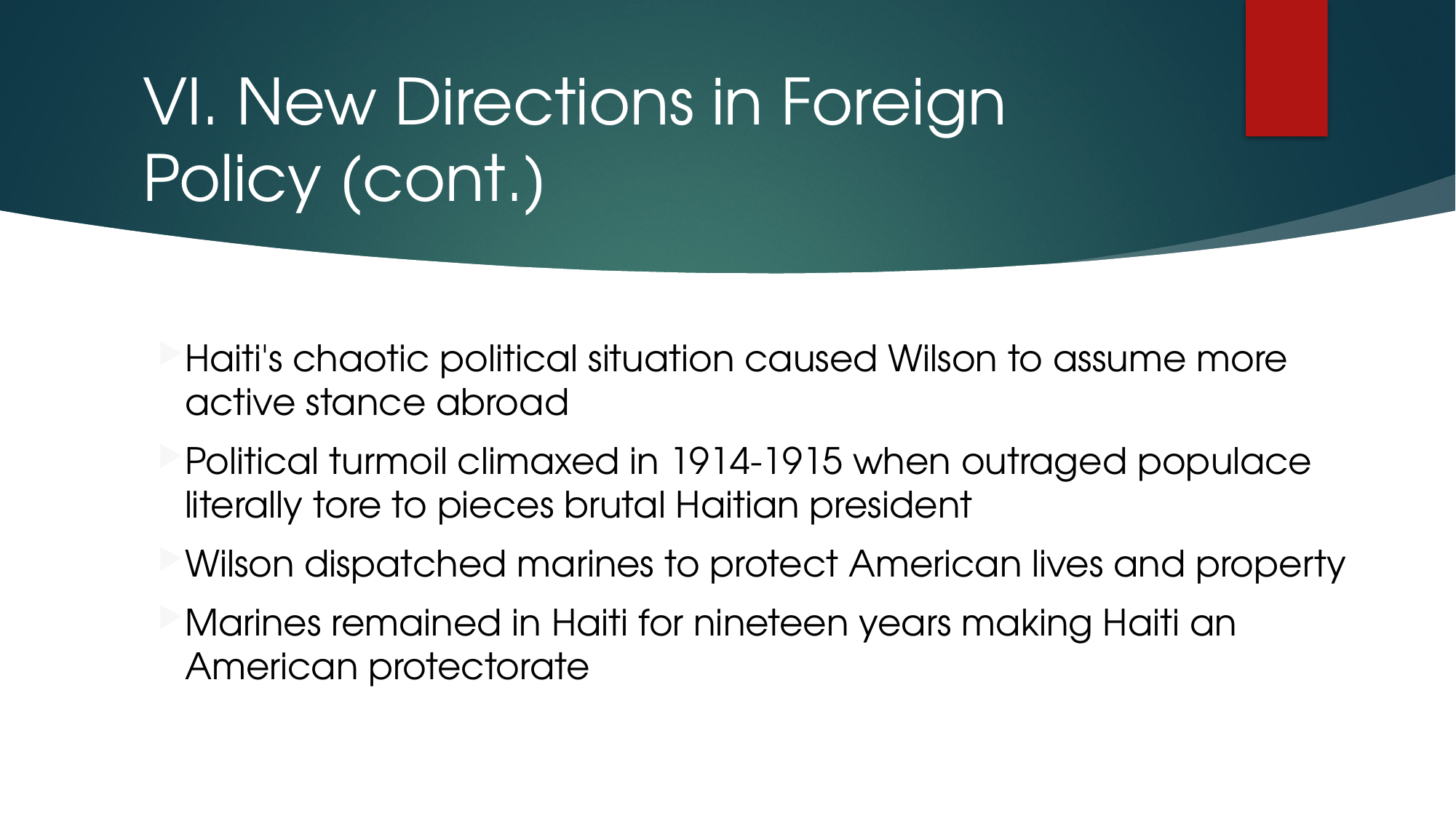

# VI. New Directions in Foreign Policy (cont.)

Haiti's chaotic political situation caused Wilson to assume more active stance abroad
Political turmoil climaxed in 1914-1915 when outraged populace literally tore to pieces brutal Haitian president
Wilson dispatched marines to protect American lives and property
Marines remained in Haiti for nineteen years making Haiti an American protectorate